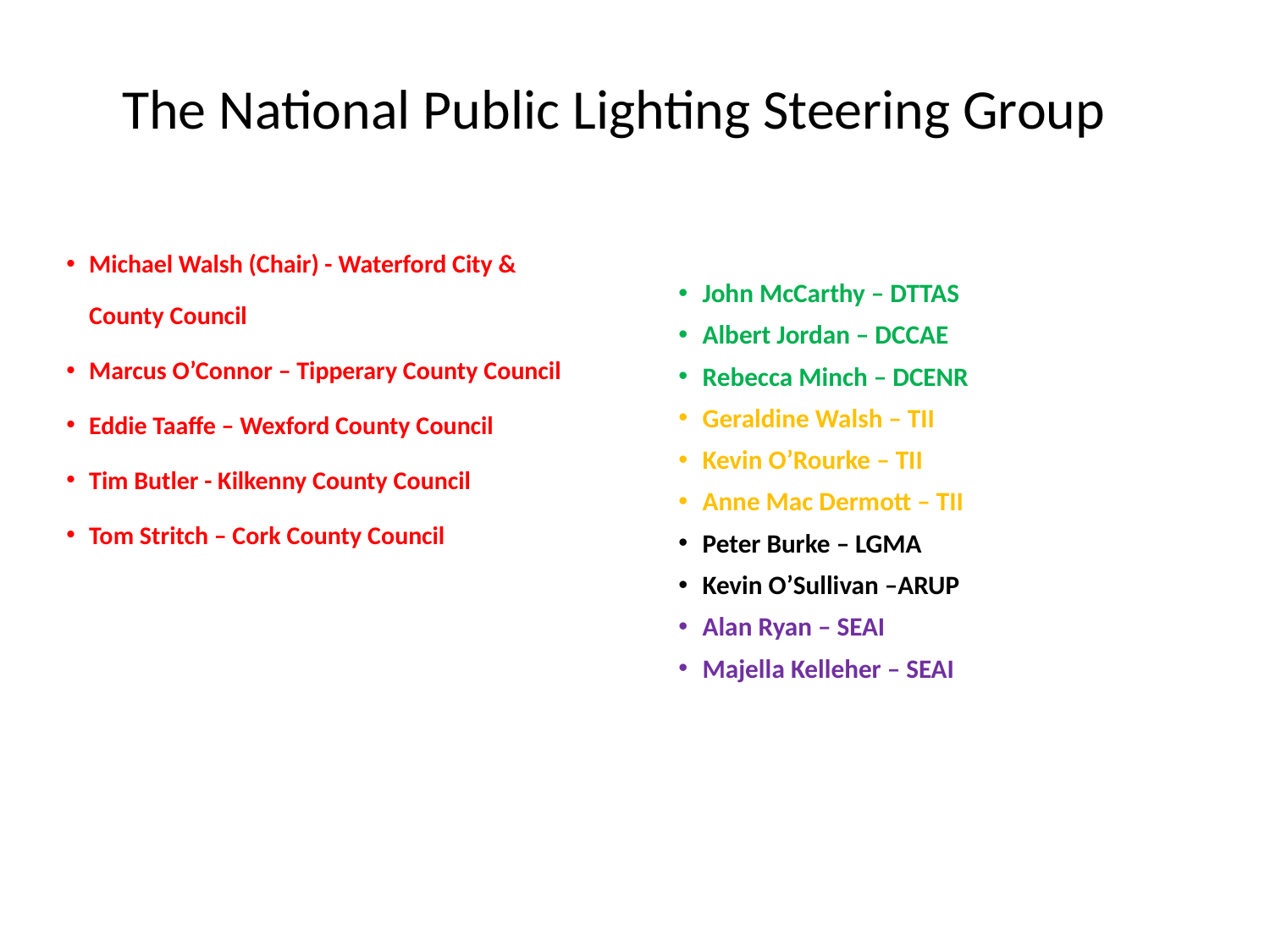

# The National Public Lighting Steering Group

Michael Walsh (Chair) - Waterford City & County Council
Marcus O’Connor – Tipperary County Council
Eddie Taaffe – Wexford County Council
Tim Butler - Kilkenny County Council
Tom Stritch – Cork County Council

John McCarthy – DTTAS
Albert Jordan – DCCAE
Rebecca Minch – DCENR
Geraldine Walsh – TII
Kevin O’Rourke – TII
Anne Mac Dermott – TII
Peter Burke – LGMA
Kevin O’Sullivan –ARUP
Alan Ryan – SEAI
Majella Kelleher – SEAI